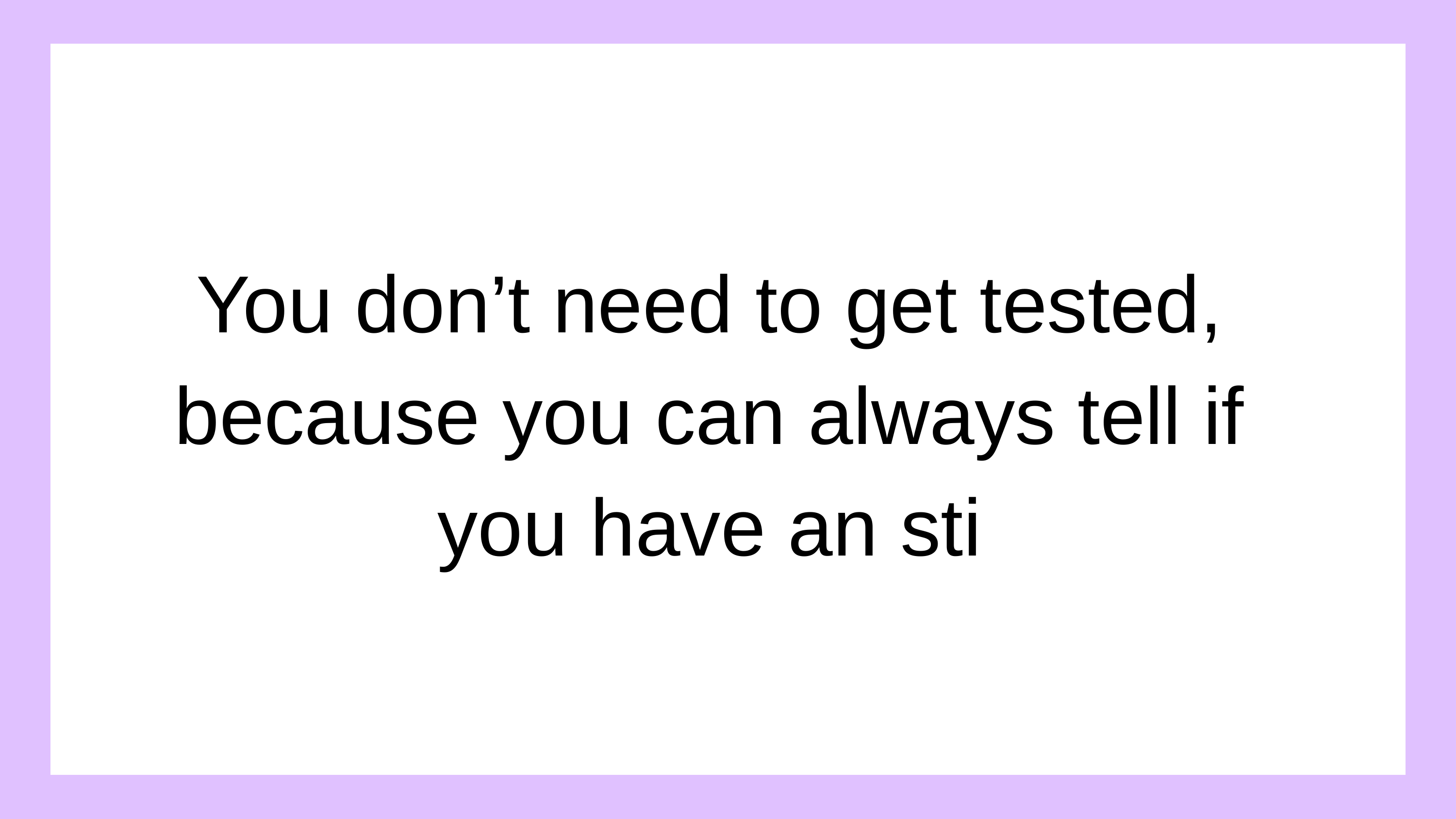

You don’t need to get tested, because you can always tell if you have an sti